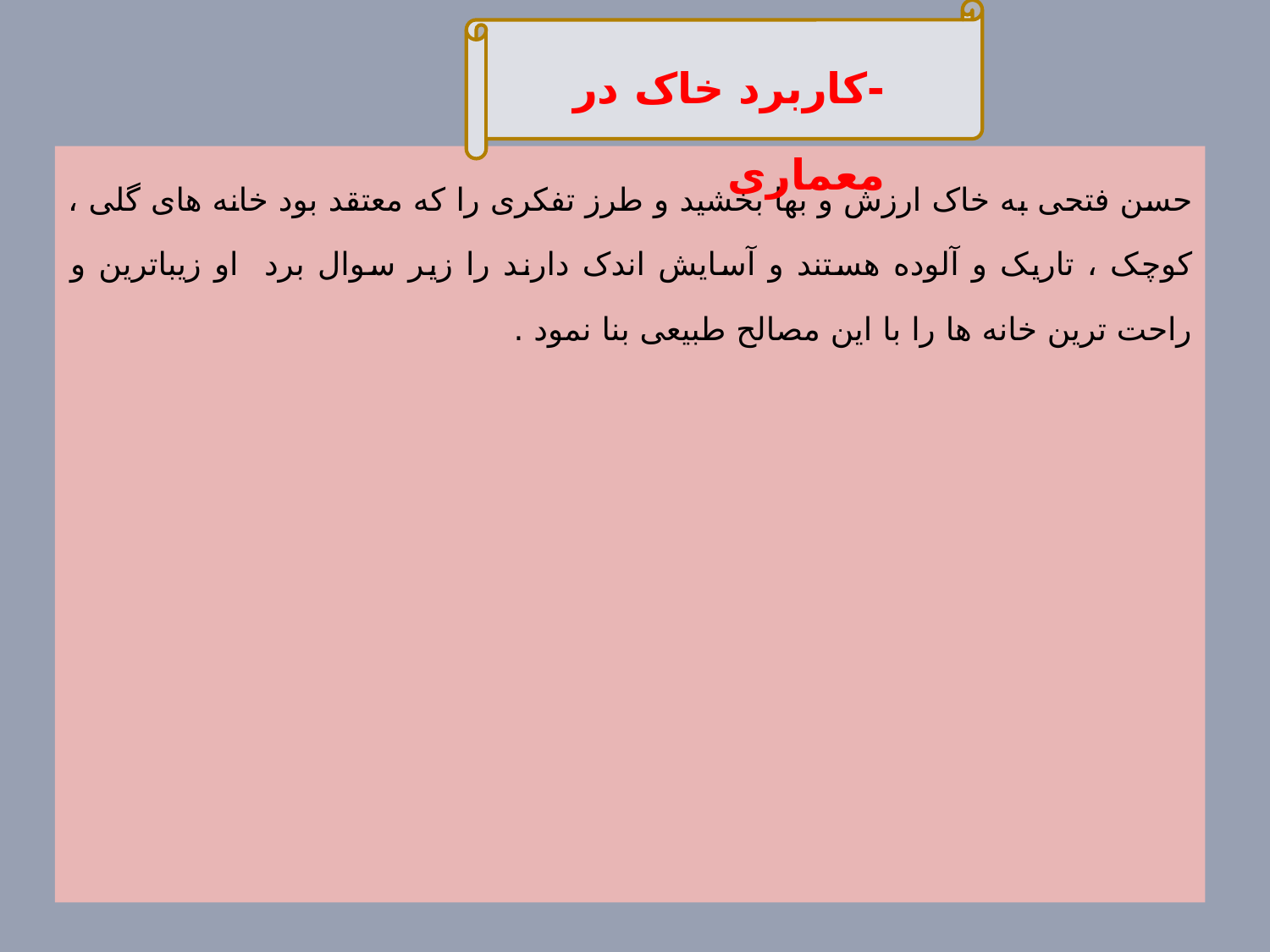

-کاربرد خاک در معماری

حسن فتحی به خاک ارزش و بها بخشید و طرز تفکری را که معتقد بود خانه های گلی ، کوچک ، تاریک و آلوده هستند و آسایش اندک دارند را زیر سوال برد  او زیباترین و راحت ترین خانه ها را با این مصالح طبیعی بنا نمود .